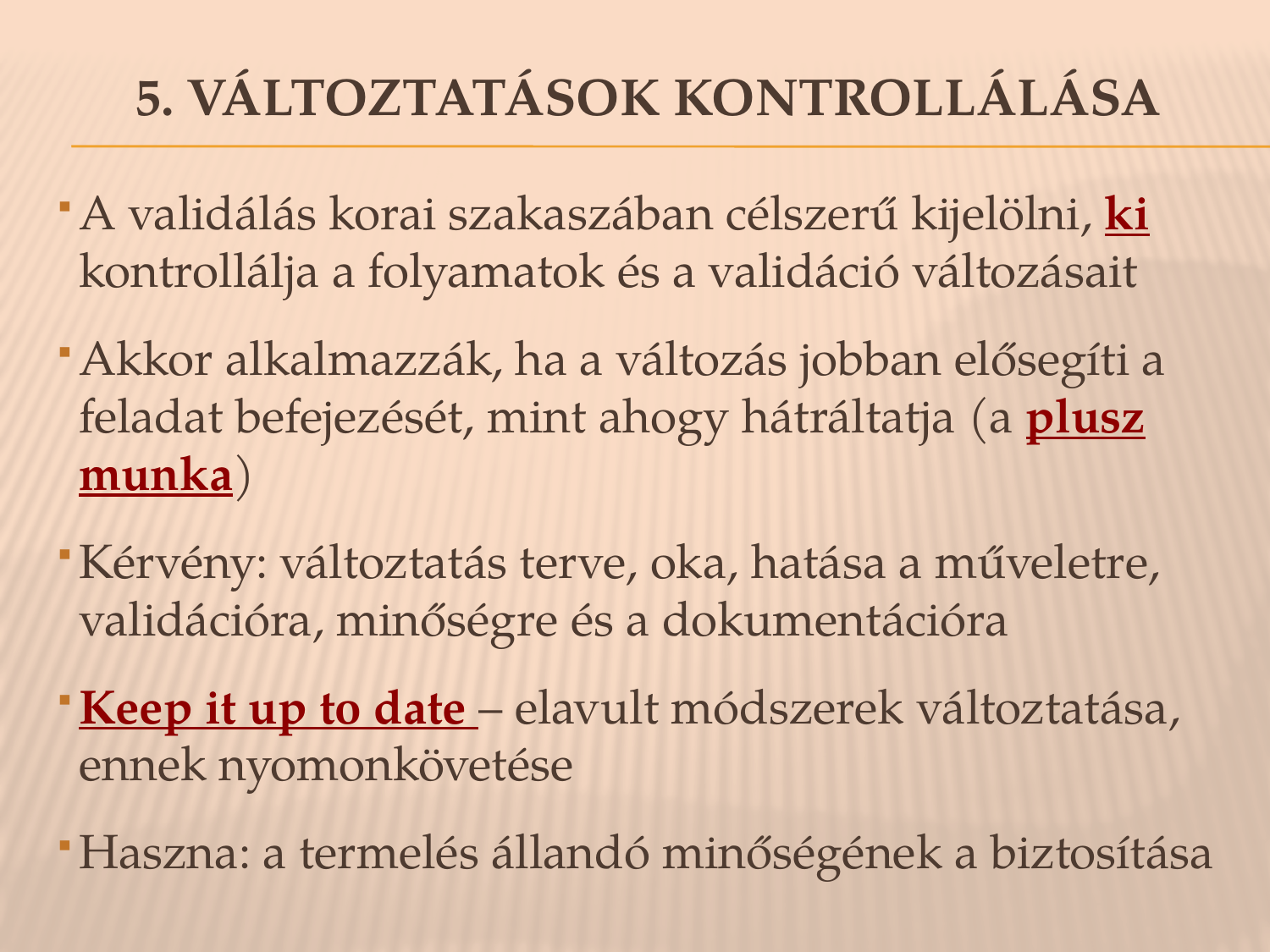

# 5. Változtatások kontrollálása
A validálás korai szakaszában célszerű kijelölni, ki kontrollálja a folyamatok és a validáció változásait
Akkor alkalmazzák, ha a változás jobban elősegíti a feladat befejezését, mint ahogy hátráltatja (a plusz munka)
Kérvény: változtatás terve, oka, hatása a műveletre, validációra, minőségre és a dokumentációra
Keep it up to date – elavult módszerek változtatása, ennek nyomonkövetése
Haszna: a termelés állandó minőségének a biztosítása